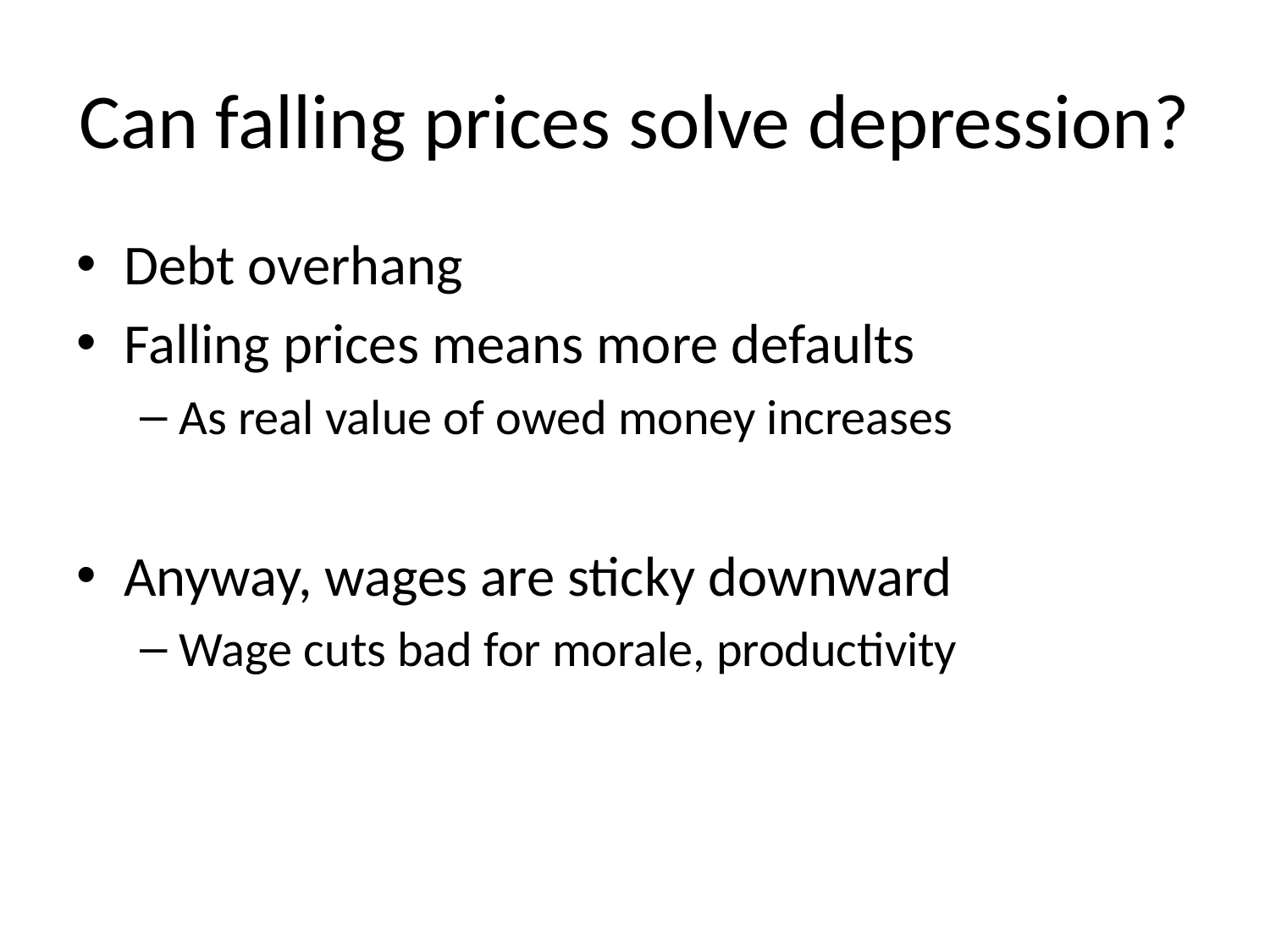

# Can falling prices solve depression?
Debt overhang
Falling prices means more defaults
As real value of owed money increases

Anyway, wages are sticky downward
Wage cuts bad for morale, productivity